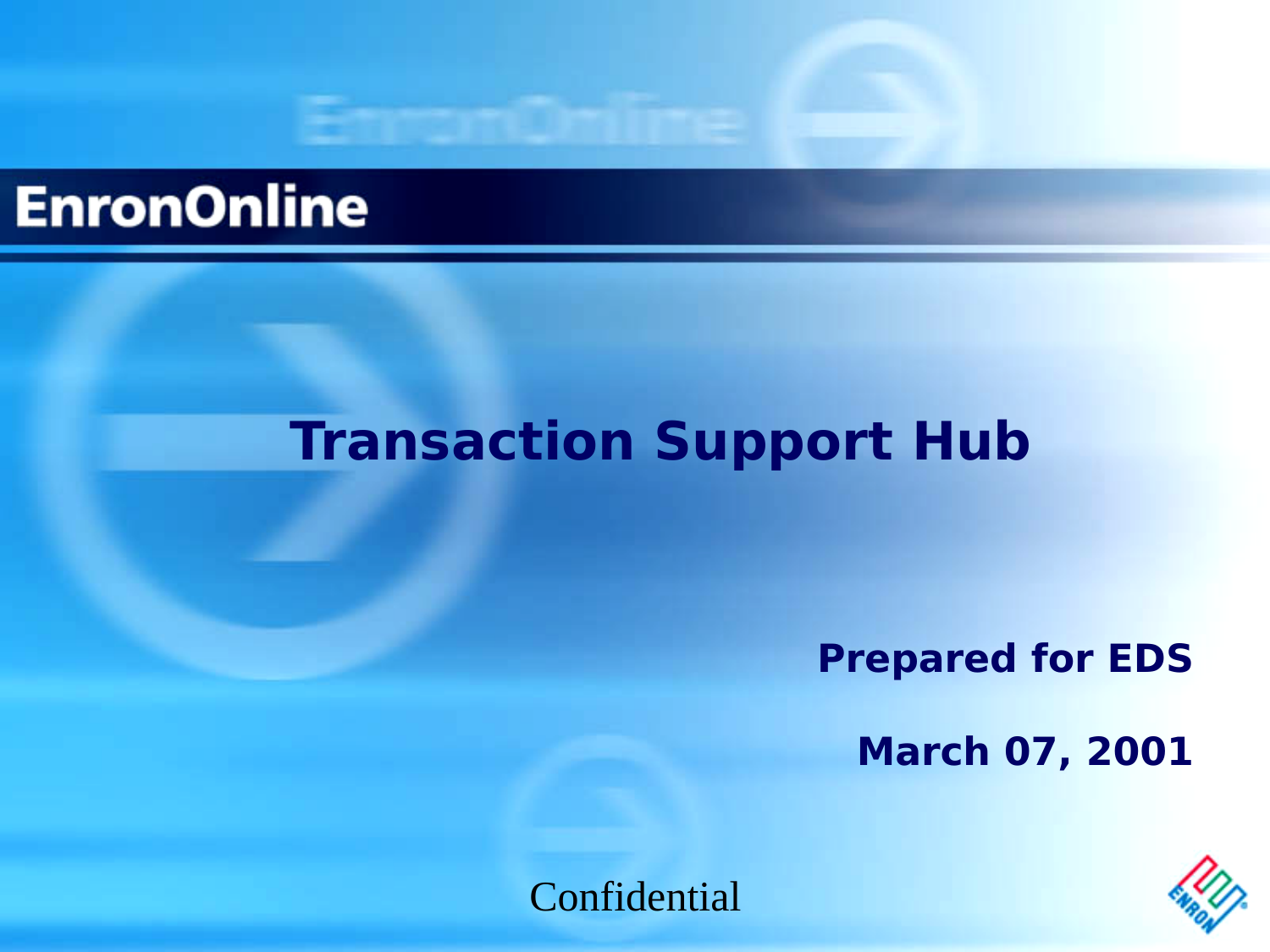

1
# Transaction Support Hub
Prepared for EDS
March 07, 2001